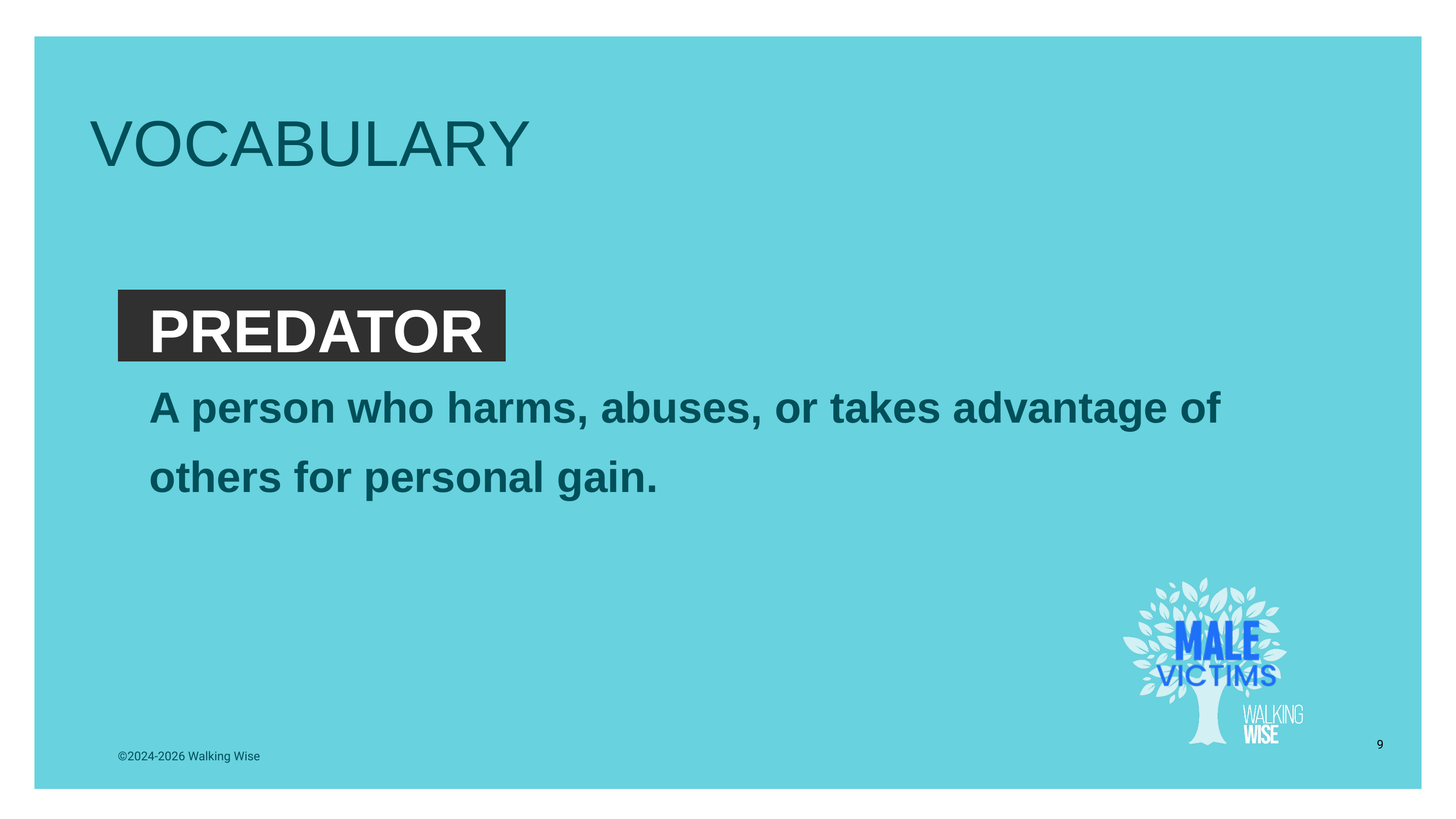

EDUCATON GUIDE
VOCABULARY
PREDATOR

A person who harms, abuses, or takes advantage of others for personal gain.

9
©2024-2026 Walking Wise
3